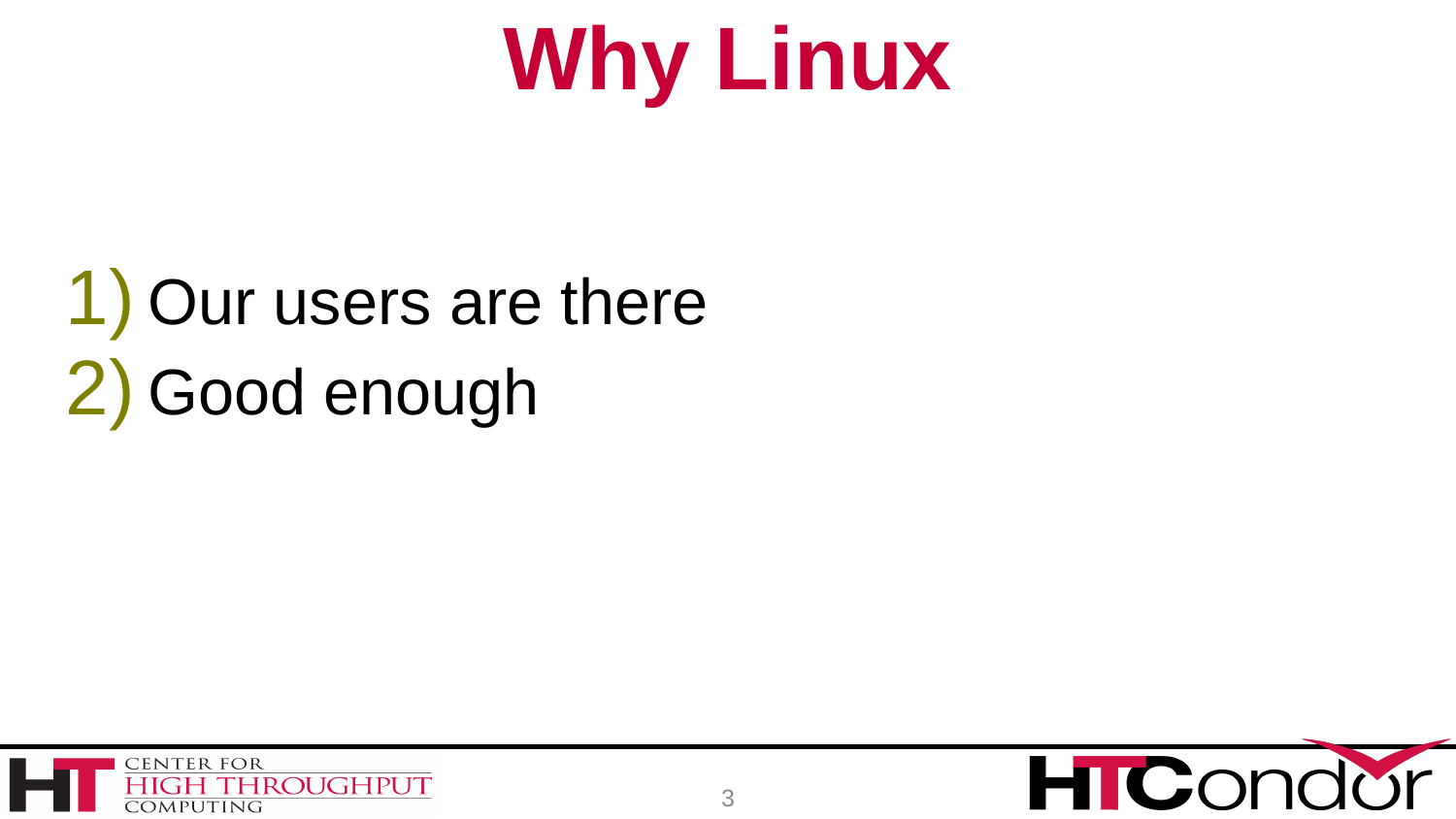

# Why Linux

Our users are there
Good enough
3